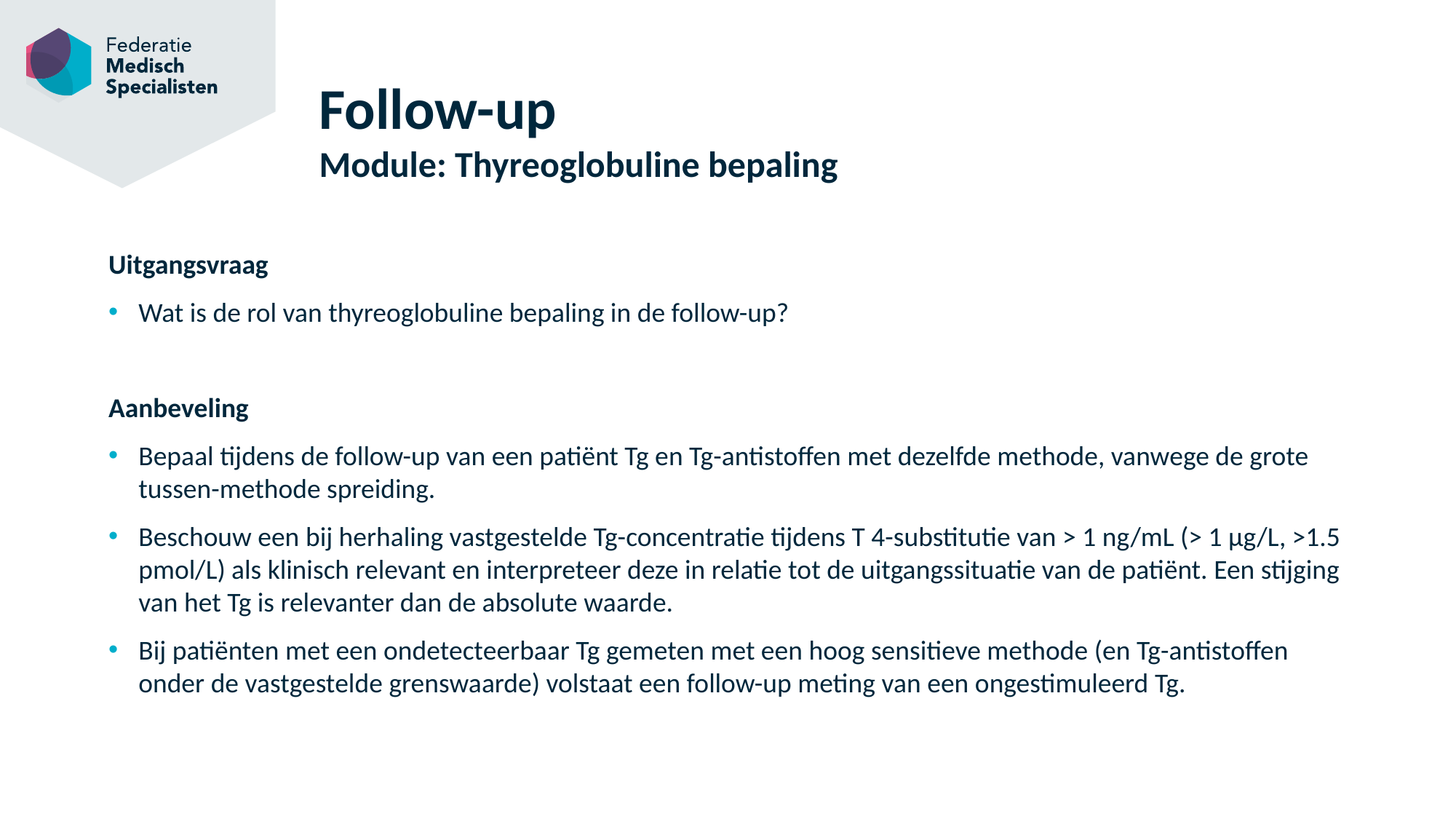

# Follow-up Module: Thyreoglobuline bepaling

Uitgangsvraag
Wat is de rol van thyreoglobuline bepaling in de follow-up?

Aanbeveling
Bepaal tijdens de follow-up van een patiënt Tg en Tg-antistoffen met dezelfde methode, vanwege de grote tussen-methode spreiding.
Beschouw een bij herhaling vastgestelde Tg-concentratie tijdens T 4-substitutie van > 1 ng/mL (> 1 µg/L, >1.5 pmol/L) als klinisch relevant en interpreteer deze in relatie tot de uitgangssituatie van de patiënt. Een stijging van het Tg is relevanter dan de absolute waarde.
Bij patiënten met een ondetecteerbaar Tg gemeten met een hoog sensitieve methode (en Tg-antistoffen onder de vastgestelde grenswaarde) volstaat een follow-up meting van een ongestimuleerd Tg.